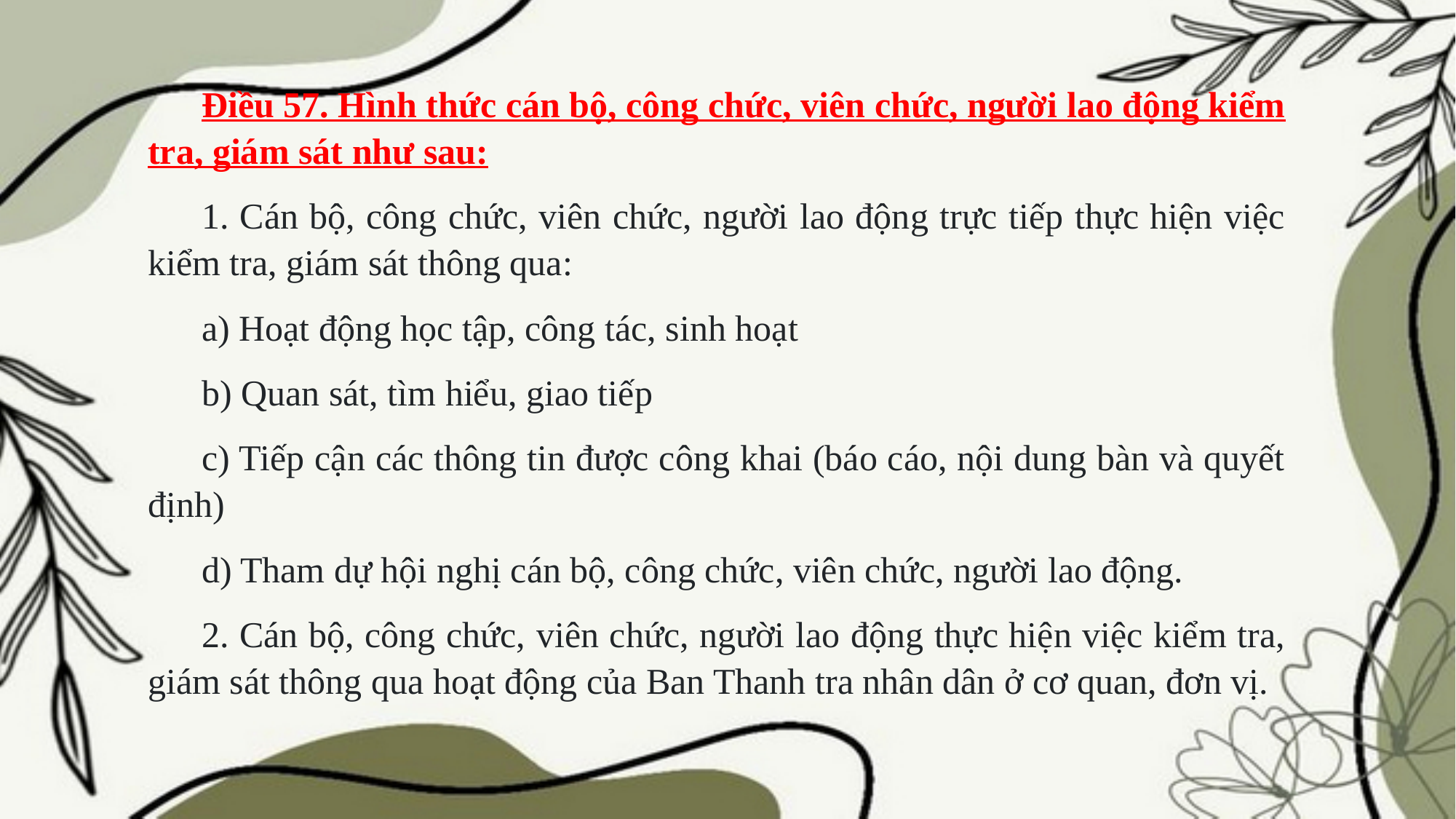

Điều 57. Hình thức cán bộ, công chức, viên chức, người lao động kiểm tra, giám sát như sau:
1. Cán bộ, công chức, viên chức, người lao động trực tiếp thực hiện việc kiểm tra, giám sát thông qua:
a) Hoạt động học tập, công tác, sinh hoạt
b) Quan sát, tìm hiểu, giao tiếp
c) Tiếp cận các thông tin được công khai (báo cáo, nội dung bàn và quyết định)
d) Tham dự hội nghị cán bộ, công chức, viên chức, người lao động.
2. Cán bộ, công chức, viên chức, người lao động thực hiện việc kiểm tra, giám sát thông qua hoạt động của Ban Thanh tra nhân dân ở cơ quan, đơn vị.